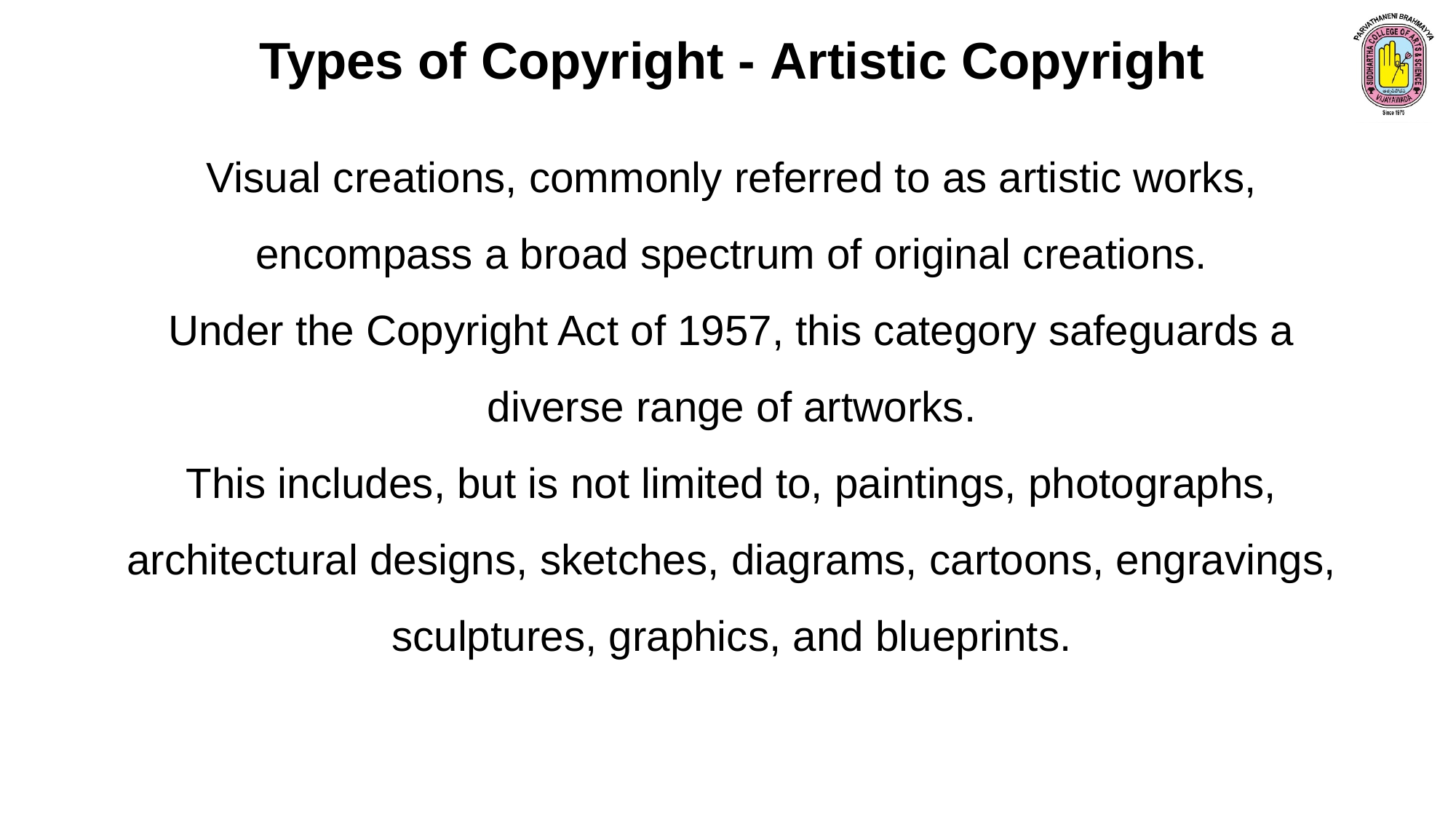

Types of Copyright - Artistic Copyright
Visual creations, commonly referred to as artistic works, encompass a broad spectrum of original creations.
Under the Copyright Act of 1957, this category safeguards a diverse range of artworks.
This includes, but is not limited to, paintings, photographs, architectural designs, sketches, diagrams, cartoons, engravings, sculptures, graphics, and blueprints.